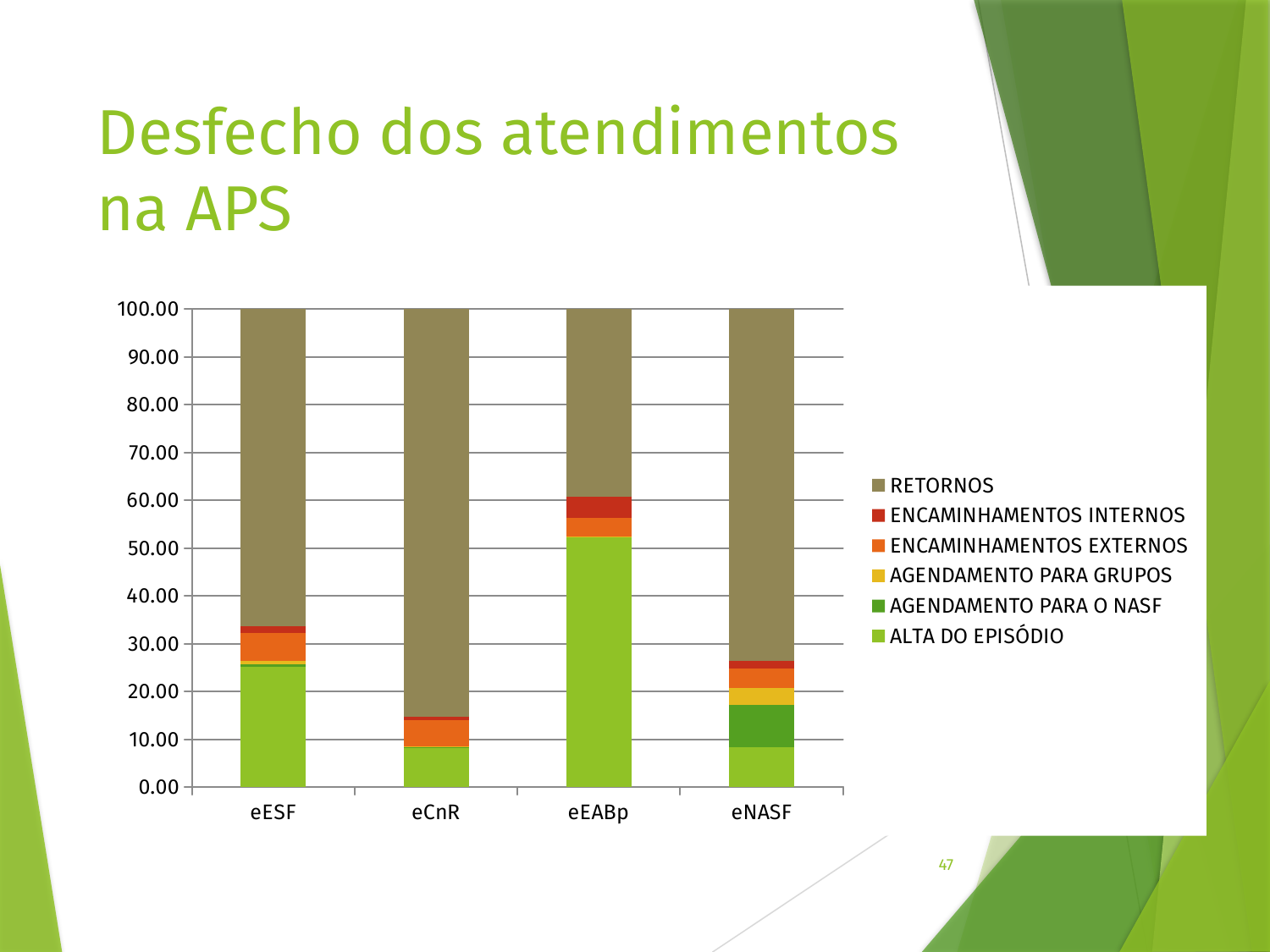

# Desfecho dos atendimentos na APS

### Chart

| Category | ALTA DO EPISÓDIO | AGENDAMENTO PARA O NASF | AGENDAMENTO PARA GRUPOS | ENCAMINHAMENTOS EXTERNOS | ENCAMINHAMENTOS INTERNOS | RETORNOS |
|---|---|---|---|---|---|---|
| eESF | 25.10429000512272 | 0.6143468276680991 | 0.738152967676217 | 5.7836118479184595 | 1.4632248503481666 | 66.29637350126633 |
| eCnR | 8.40105747576618 | 0.009791442279447773 | 0.10770586507392545 | 5.551747772446881 | 0.5972779790463132 | 85.33241946538732 |
| eEABp | 52.375801591593884 | 0.03863092018851891 | 0.06180947230163023 | 3.785830178474851 | 4.458008189755081 | 39.27991964768601 |
| eNASF | 8.39490361626082 | 8.780508176695982 | 3.5497892747641306 | 4.051632033020002 | 1.6819736828367688 | 73.5411932164223 |
47